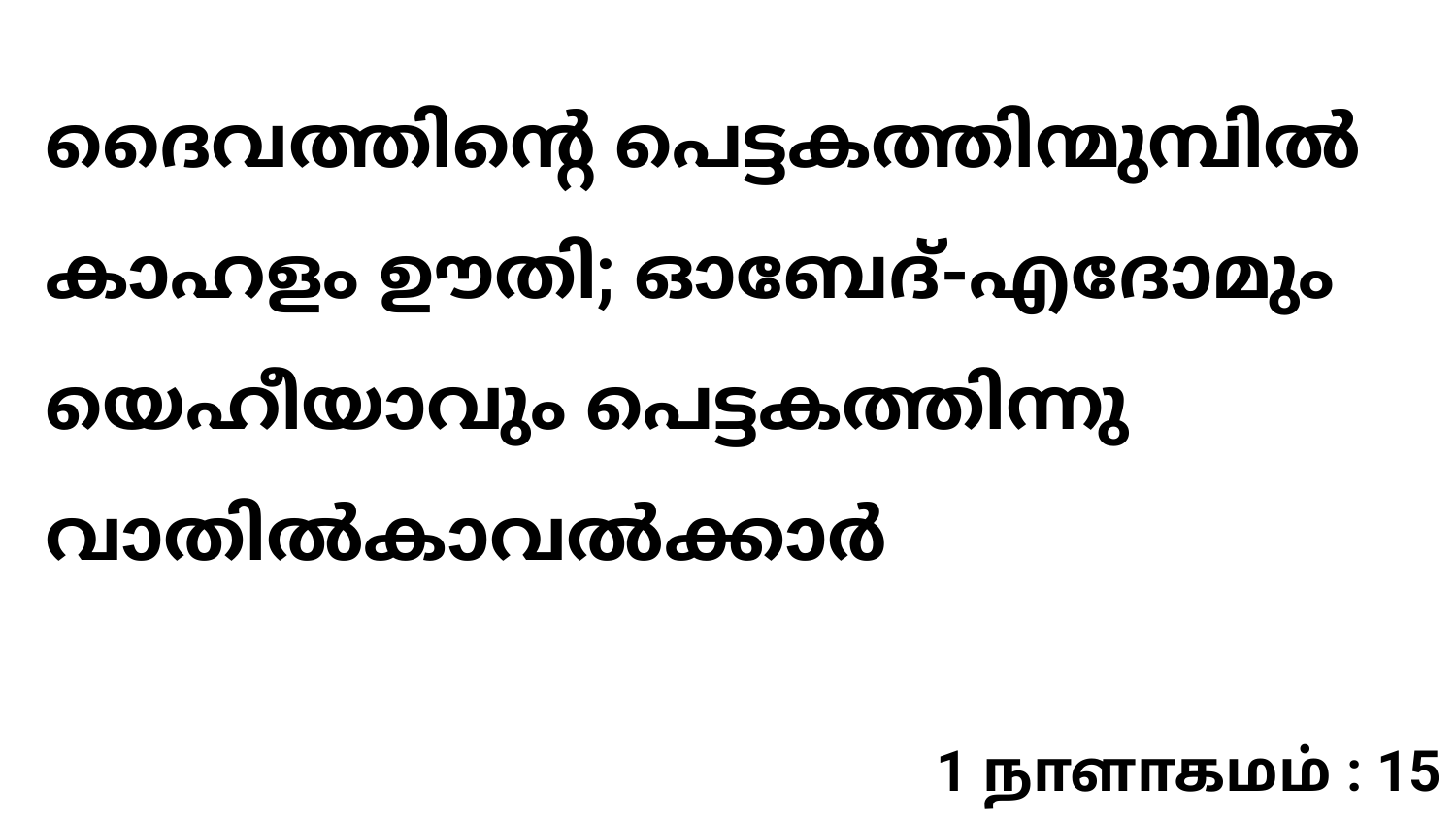

ദൈവത്തിന്റെ പെട്ടകത്തിന്മുമ്പിൽ കാഹളം ഊതി; ഓബേദ്-എദോമും യെഹീയാവും പെട്ടകത്തിന്നു വാതിൽകാവൽക്കാർ
1 நாளாகமம் : 15